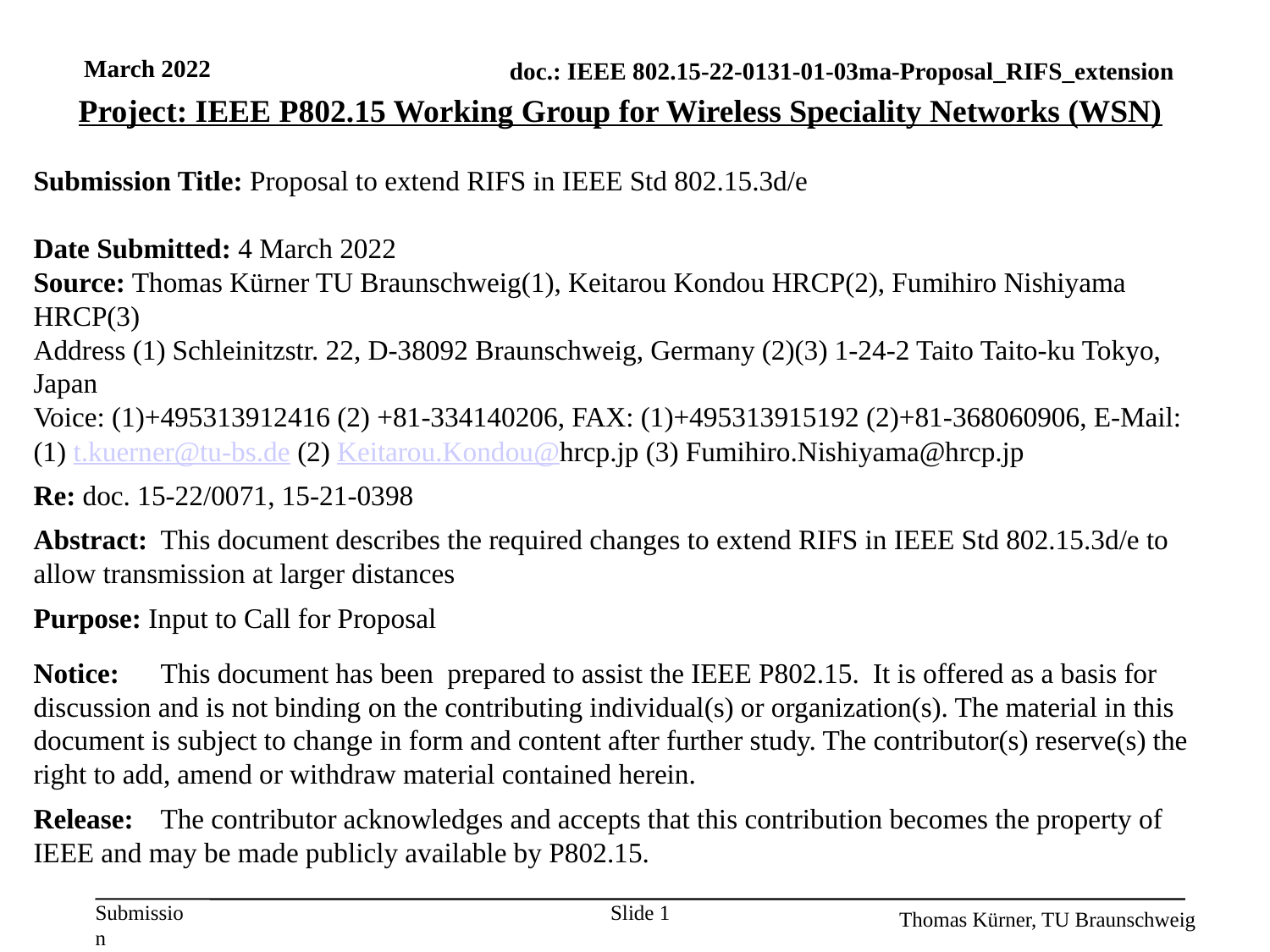

March 2022
Project: IEEE P802.15 Working Group for Wireless Speciality Networks (WSN)

Submission Title: Proposal to extend RIFS in IEEE Std 802.15.3d/e

Date Submitted: 4 March 2022
Source: Thomas Kürner TU Braunschweig(1), Keitarou Kondou HRCP(2), Fumihiro Nishiyama HRCP(3)
Address (1) Schleinitzstr. 22, D-38092 Braunschweig, Germany (2)(3) 1-24-2 Taito Taito-ku Tokyo, Japan
Voice: (1)+495313912416 (2) +81-334140206, FAX: (1)+495313915192 (2)+81-368060906, E-Mail: (1) t.kuerner@tu-bs.de (2) Keitarou.Kondou@hrcp.jp (3) Fumihiro.Nishiyama@hrcp.jp
Re: doc. 15-22/0071, 15-21-0398
Abstract:	This document describes the required changes to extend RIFS in IEEE Std 802.15.3d/e to allow transmission at larger distances
Purpose: Input to Call for Proposal
Notice:	This document has been  prepared to assist the IEEE P802.15.  It is offered as a basis for discussion and is not binding on the contributing individual(s) or organization(s). The material in this document is subject to change in form and content after further study. The contributor(s) reserve(s) the right to add, amend or withdraw material contained herein.
Release:	The contributor acknowledges and accepts that this contribution becomes the property of IEEE and may be made publicly available by P802.15.
Slide 1
Thomas Kürner, TU Braunschweig